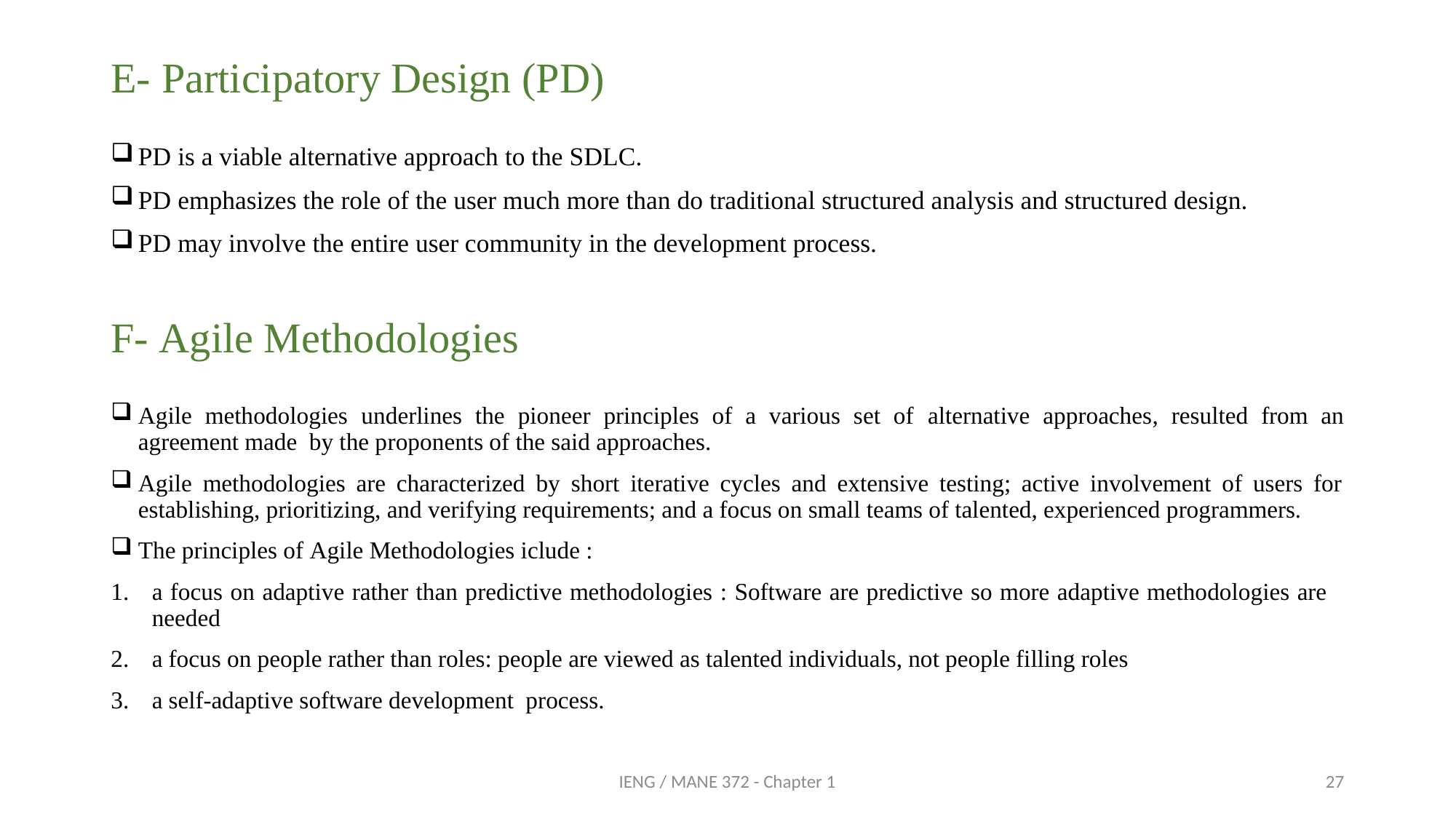

E- Participatory Design (PD)

PD is a viable alternative approach to the SDLC.
PD emphasizes the role of the user much more than do traditional structured analysis and structured design.
PD may involve the entire user community in the development process.

F- Agile Methodologies

Agile methodologies underlines the pioneer principles of a various set of alternative approaches, resulted from an agreement made  by the proponents of the said approaches.
Agile methodologies are characterized by short iterative cycles and extensive testing; active involvement of users for establishing, prioritizing, and verifying requirements; and a focus on small teams of talented, experienced programmers.
The principles of Agile Methodologies iclude :
a focus on adaptive rather than predictive methodologies : Software are predictive so more adaptive methodologies are   needed
a focus on people rather than roles: people are viewed as talented individuals, not people filling roles
a self-adaptive software development  process.

IENG / MANE 372 - Chapter 1
27